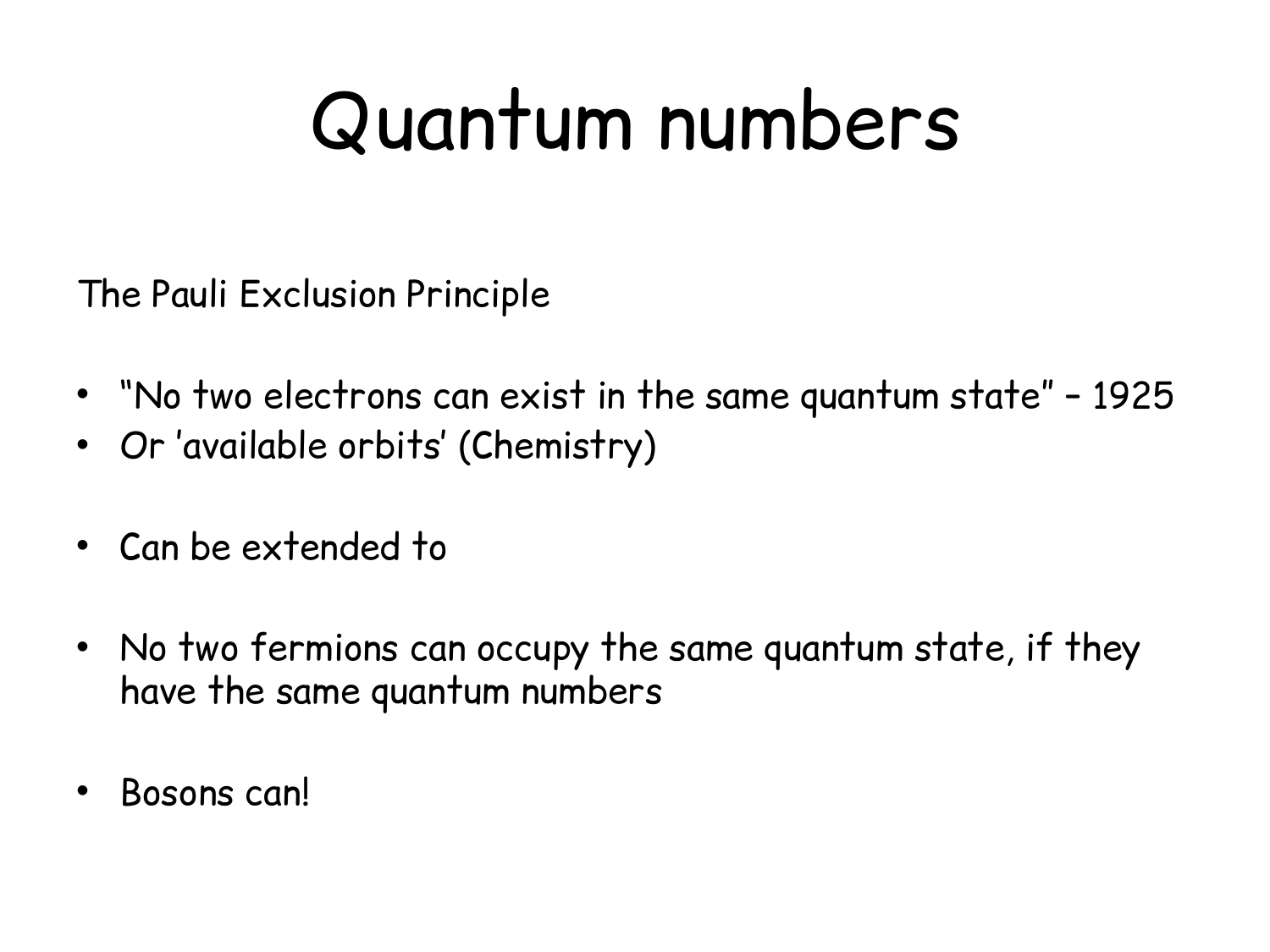

# Quantum numbers
The Pauli Exclusion Principle

“No two electrons can exist in the same quantum state” – 1925
Or ’available orbits’ (Chemistry)

Can be extended to

No two fermions can occupy the same quantum state, if they have the same quantum numbers

Bosons can!